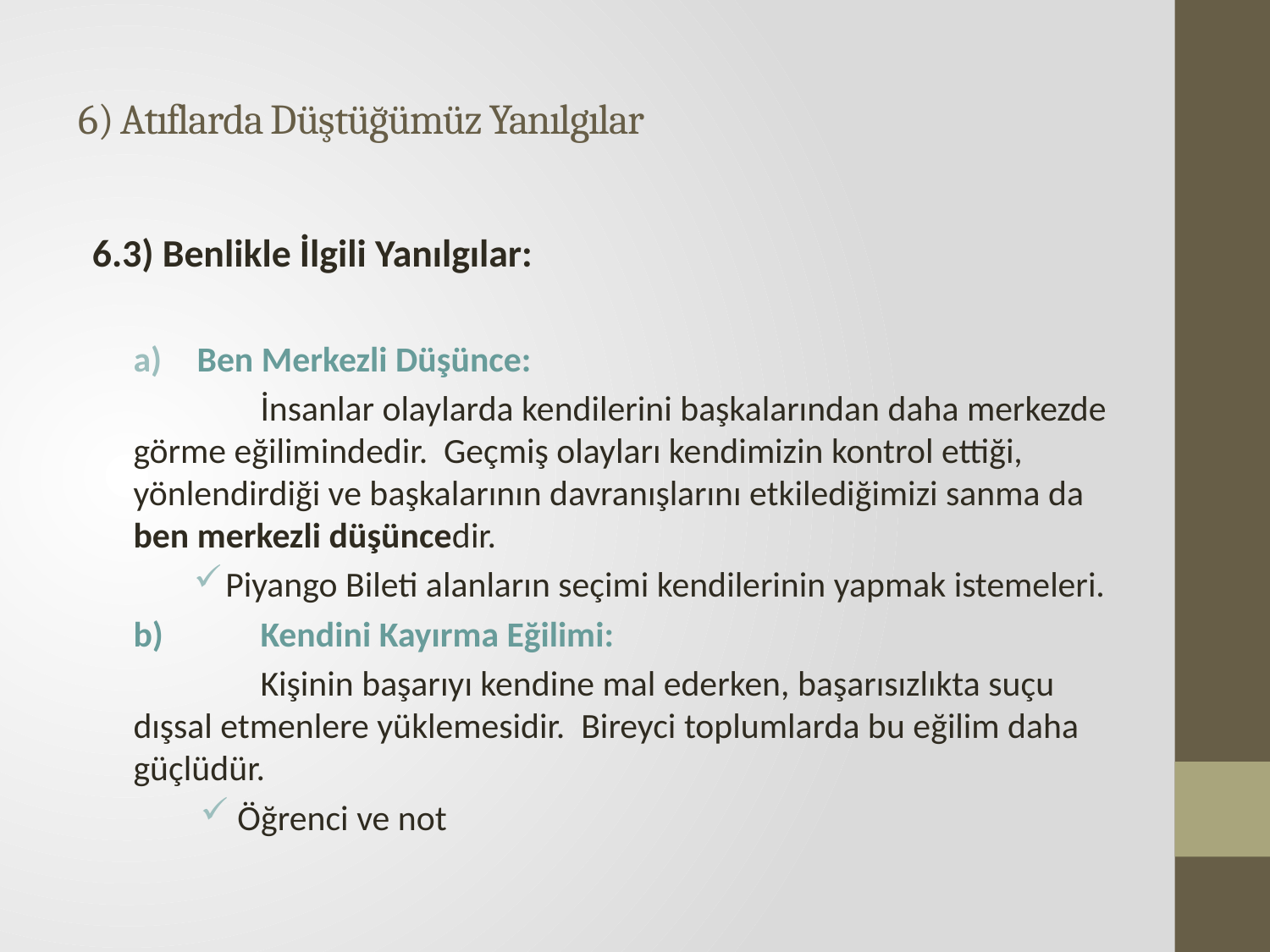

# 6) Atıflarda Düştüğümüz Yanılgılar
6.3) Benlikle İlgili Yanılgılar:

Ben Merkezli Düşünce:
	İnsanlar olaylarda kendilerini başkalarından daha merkezde görme eğilimindedir.  Geçmiş olayları kendimizin kontrol ettiği, yönlendirdiği ve başkalarının davranışlarını etkilediğimizi sanma da ben merkezli düşüncedir.
Piyango Bileti alanların seçimi kendilerinin yapmak istemeleri.
b)	Kendini Kayırma Eğilimi:
	Kişinin başarıyı kendine mal ederken, başarısızlıkta suçu dışsal etmenlere yüklemesidir.  Bireyci toplumlarda bu eğilim daha güçlüdür.
 Öğrenci ve not